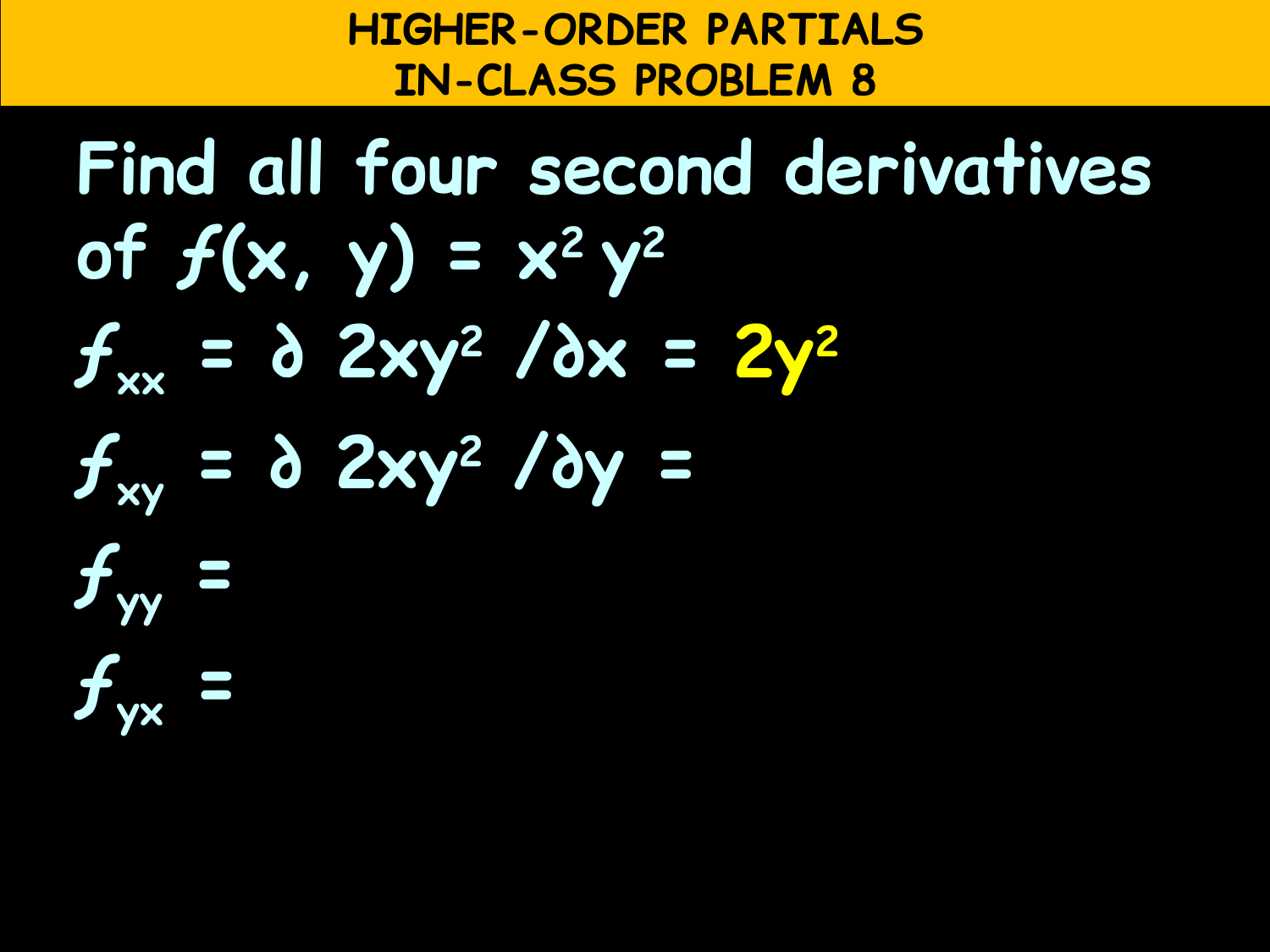

HIGHER-ORDER PARTIALS
IN-CLASS PROBLEM 8
Find all four second derivatives of ƒ(x, y) = x2 y2
ƒxx = ∂ 2xy2 /∂x = 2y2
ƒxy = ∂ 2xy2 /∂y =
ƒyy =
ƒyx =